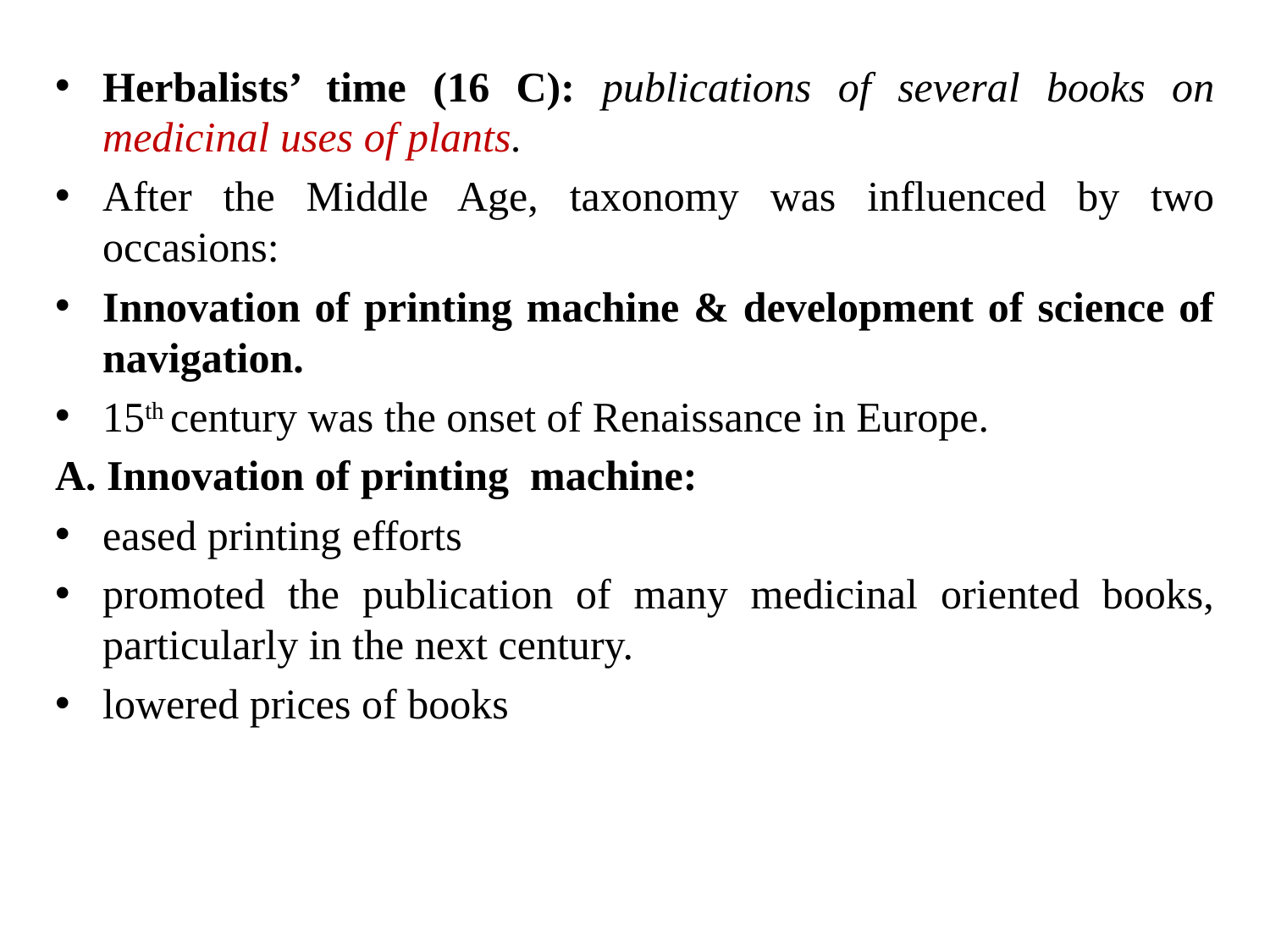

Herbalists’ time (16 C): publications of several books on medicinal uses of plants.
After the Middle Age, taxonomy was influenced by two occasions:
Innovation of printing machine & development of science of navigation.
15th century was the onset of Renaissance in Europe.
A. Innovation of printing  machine:
eased printing efforts
promoted the publication of many medicinal oriented books, particularly in the next century.
lowered prices of books